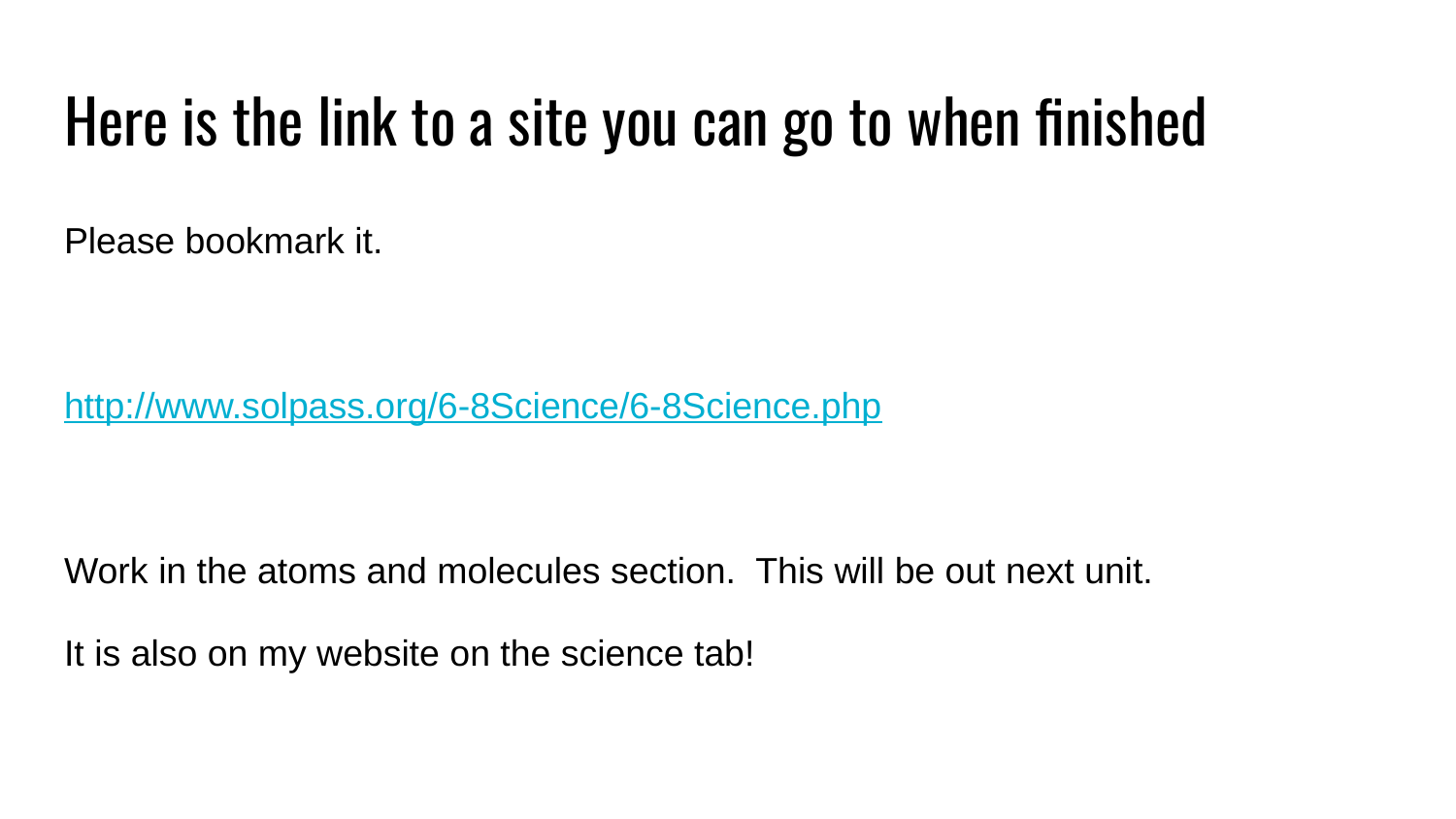

# Here is the link to a site you can go to when finished
Please bookmark it.

http://www.solpass.org/6-8Science/6-8Science.php

Work in the atoms and molecules section.  This will be out next unit.
It is also on my website on the science tab!